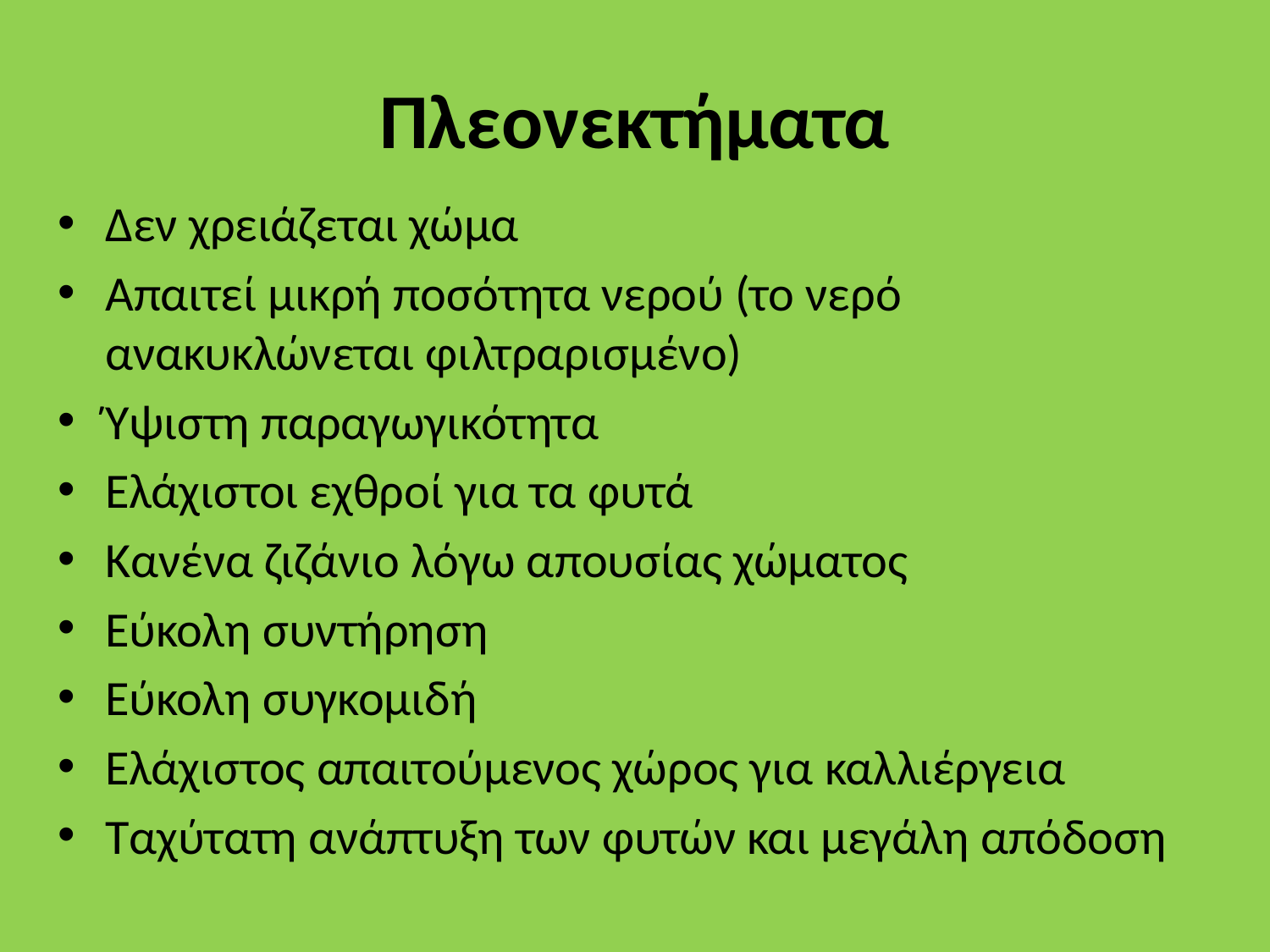

# Πλεονεκτήματα
Δεν χρειάζεται χώμα
Απαιτεί μικρή ποσότητα νερού (το νερό ανακυκλώνεται φιλτραρισμένο)
Ύψιστη παραγωγικότητα
Ελάχιστοι εχθροί για τα φυτά
Κανένα ζιζάνιο λόγω απουσίας χώματος
Εύκολη συντήρηση
Εύκολη συγκομιδή
Ελάχιστος απαιτούμενος χώρος για καλλιέργεια
Ταχύτατη ανάπτυξη των φυτών και μεγάλη απόδοση